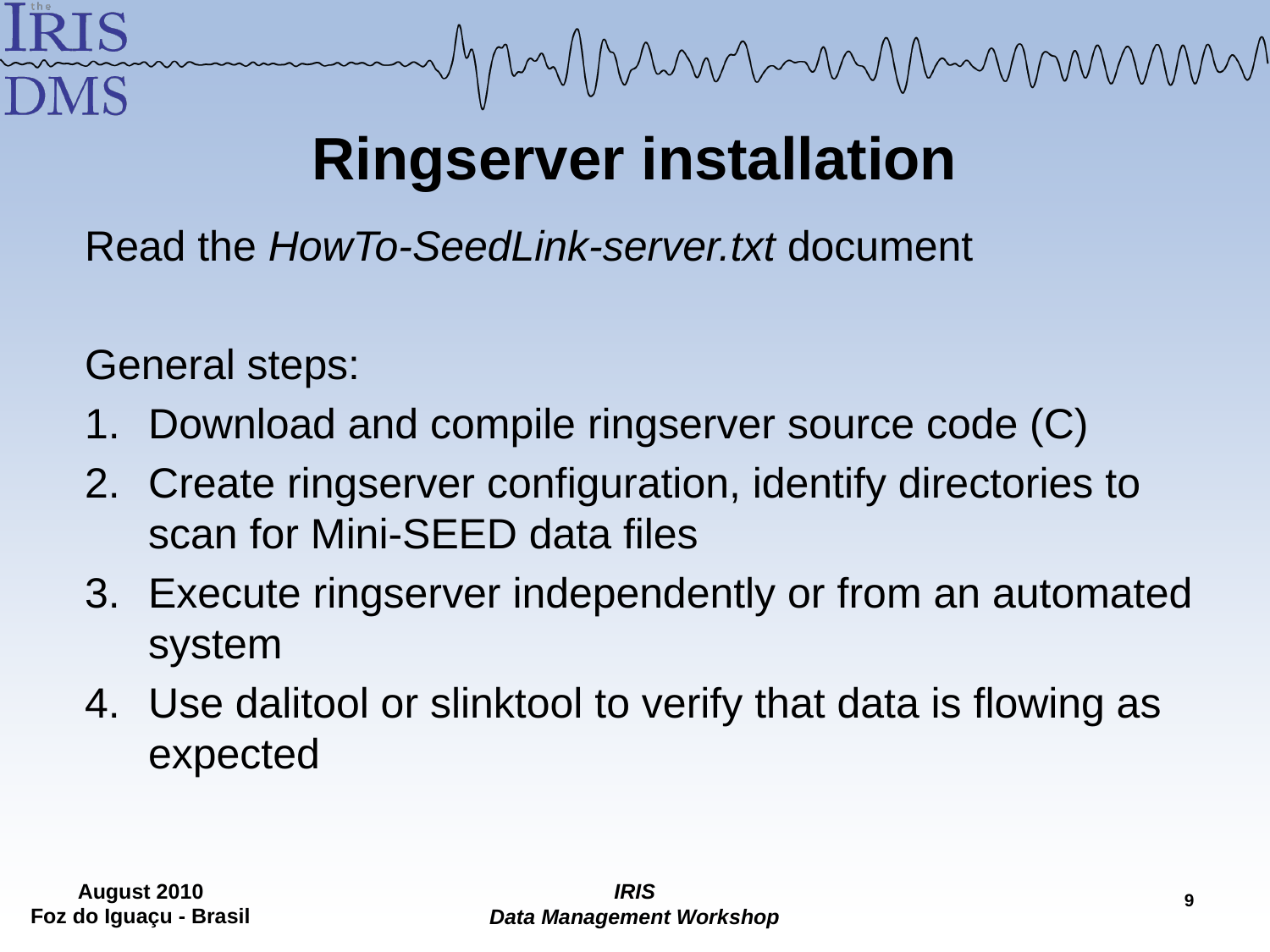

# Ringserver installation
Read the HowTo-SeedLink-server.txt document

General steps:
Download and compile ringserver source code (C)
Create ringserver configuration, identify directories to scan for Mini-SEED data files
Execute ringserver independently or from an automated system
Use dalitool or slinktool to verify that data is flowing as expected
9